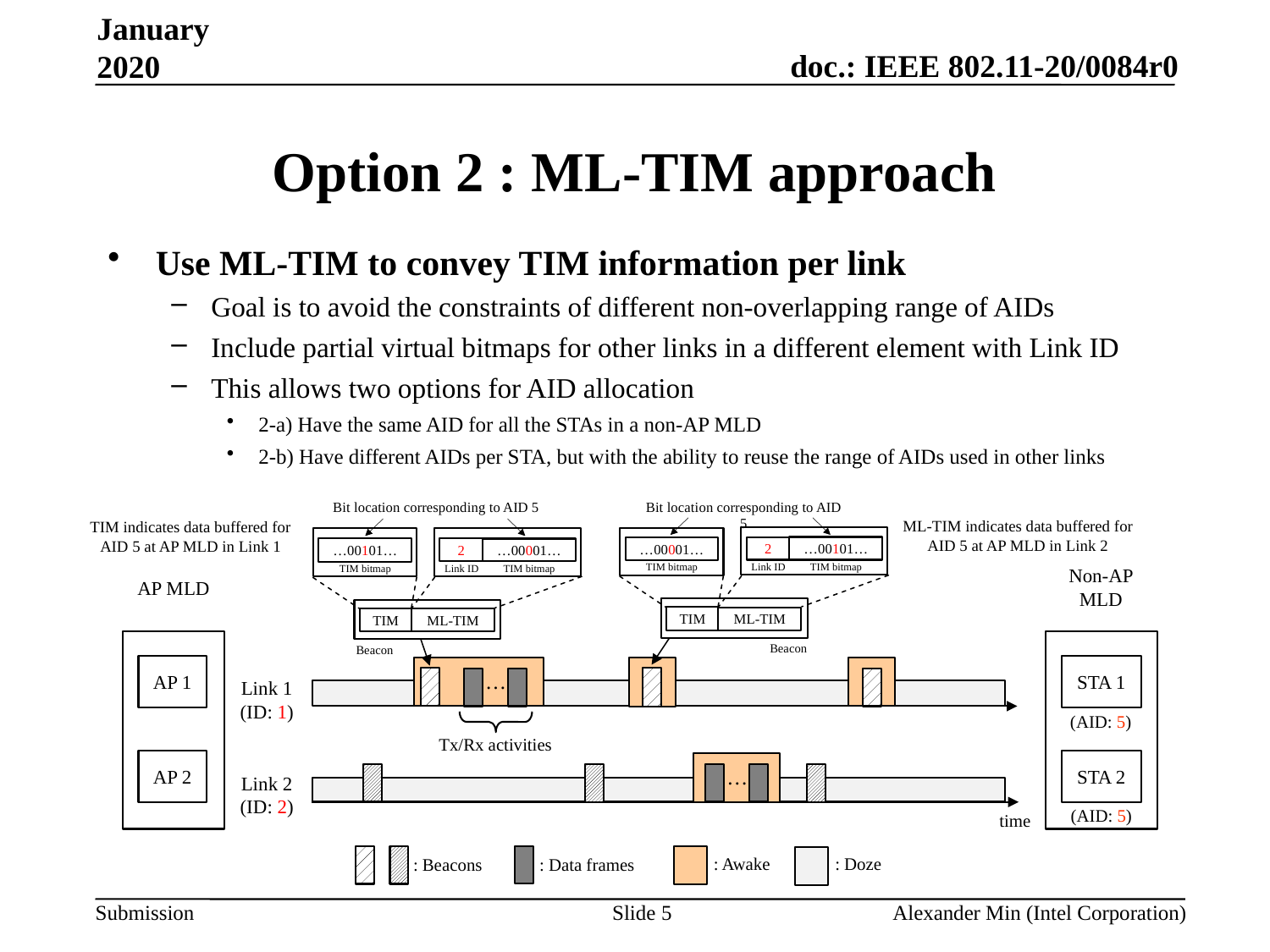

January 2020
# Option 2 : ML-TIM approach
Use ML-TIM to convey TIM information per link
Goal is to avoid the constraints of different non-overlapping range of AIDs
Include partial virtual bitmaps for other links in a different element with Link ID
This allows two options for AID allocation
2-a) Have the same AID for all the STAs in a non-AP MLD
2-b) Have different AIDs per STA, but with the ability to reuse the range of AIDs used in other links
Bit location corresponding to AID 5
Bit location corresponding to AID 5
ML-TIM indicates data buffered for AID 5 at AP MLD in Link 2
TIM indicates data buffered for AID 5 at AP MLD in Link 1

…00101…
2
…00001…
…00101…
2
…00001…
Link ID
TIM bitmap
TIM bitmap
Link ID
TIM bitmap
TIM bitmap
Non-AP MLD
AP MLD

TIM
ML-TIM
ML-TIM
TIM
Beacon
Beacon
AP 1
STA 1

…

Link 1
(ID: 1)

(AID: 5)
Tx/Rx activities
AP 2
STA 2

…

Link 2
(ID: 2)

(AID: 5)
time

: Awake
: Doze
: Beacons
: Data frames

Slide 5
Alexander Min (Intel Corporation)